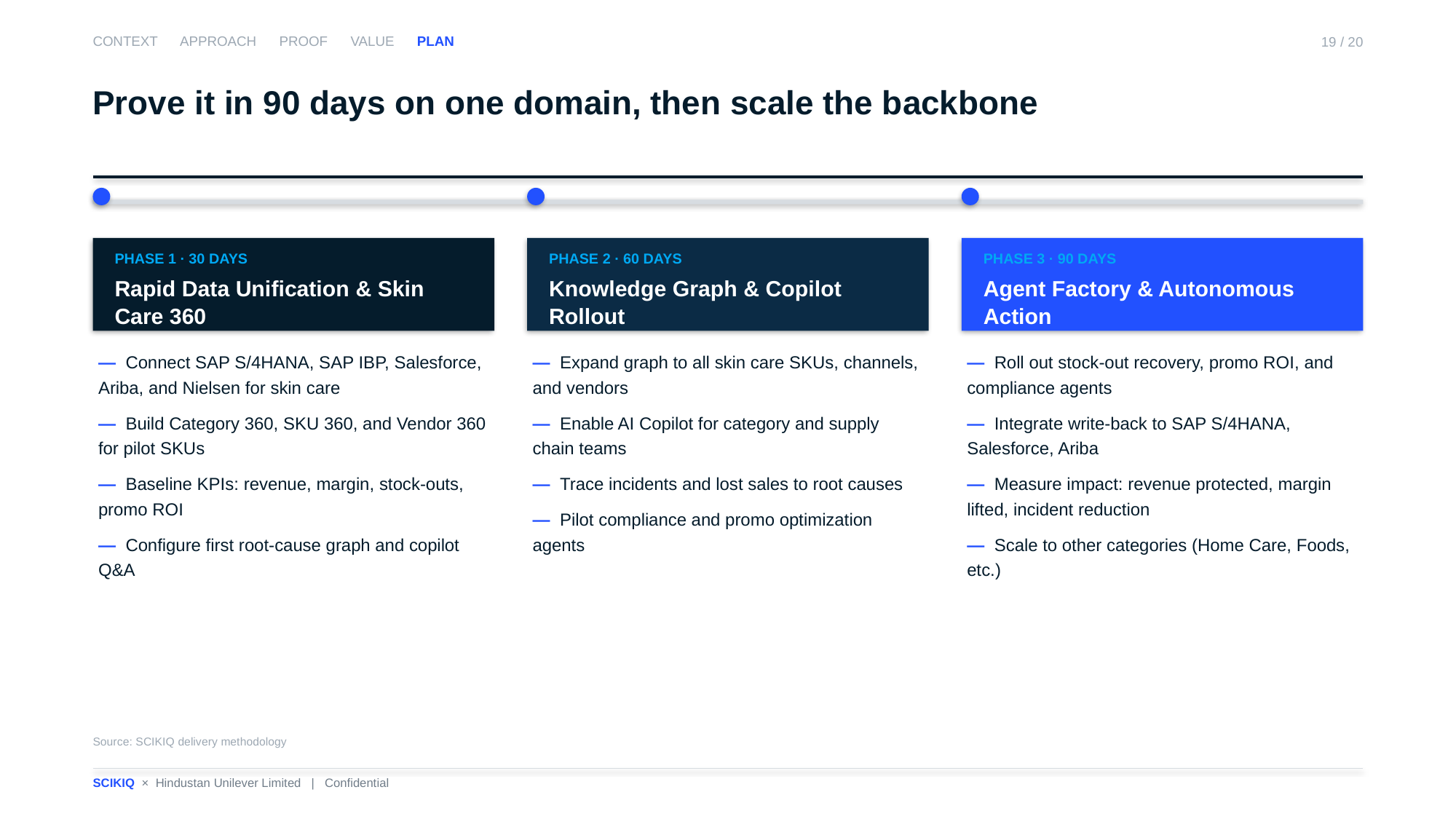

CONTEXT      APPROACH      PROOF      VALUE      PLAN
19 / 20
Prove it in 90 days on one domain, then scale the backbone

PHASE 1 · 30 DAYS
Rapid Data Unification & Skin Care 360
PHASE 2 · 60 DAYS
Knowledge Graph & Copilot Rollout
PHASE 3 · 90 DAYS
Agent Factory & Autonomous Action
—  Connect SAP S/4HANA, SAP IBP, Salesforce, Ariba, and Nielsen for skin care
—  Build Category 360, SKU 360, and Vendor 360 for pilot SKUs
—  Baseline KPIs: revenue, margin, stock-outs, promo ROI
—  Configure first root-cause graph and copilot Q&A
—  Expand graph to all skin care SKUs, channels, and vendors
—  Enable AI Copilot for category and supply chain teams
—  Trace incidents and lost sales to root causes
—  Pilot compliance and promo optimization agents
—  Roll out stock-out recovery, promo ROI, and compliance agents
—  Integrate write-back to SAP S/4HANA, Salesforce, Ariba
—  Measure impact: revenue protected, margin lifted, incident reduction
—  Scale to other categories (Home Care, Foods, etc.)
Source: SCIKIQ delivery methodology
SCIKIQ  ×  Hindustan Unilever Limited   |   Confidential